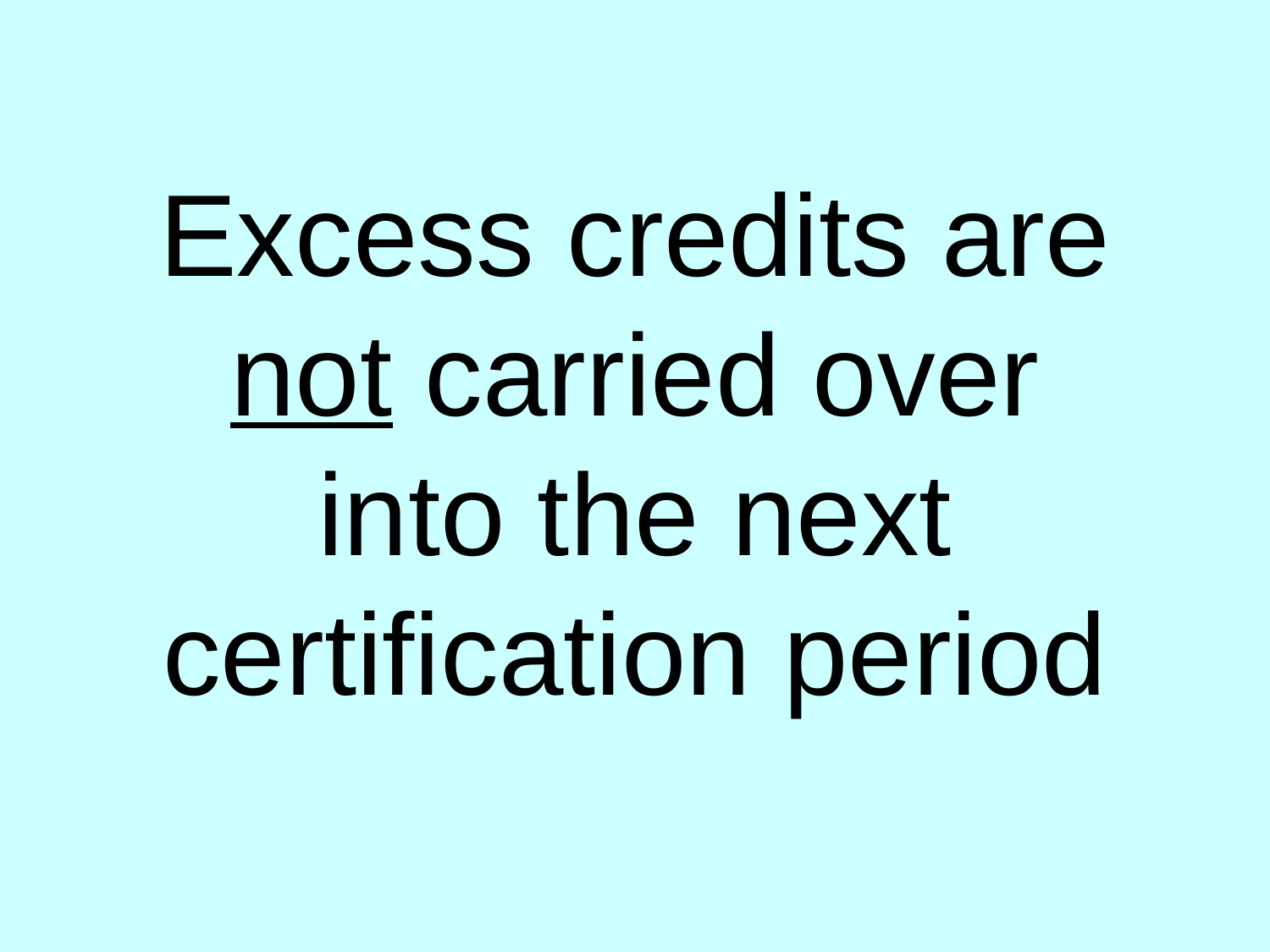

# Excess credits are not carried over into the next certification period